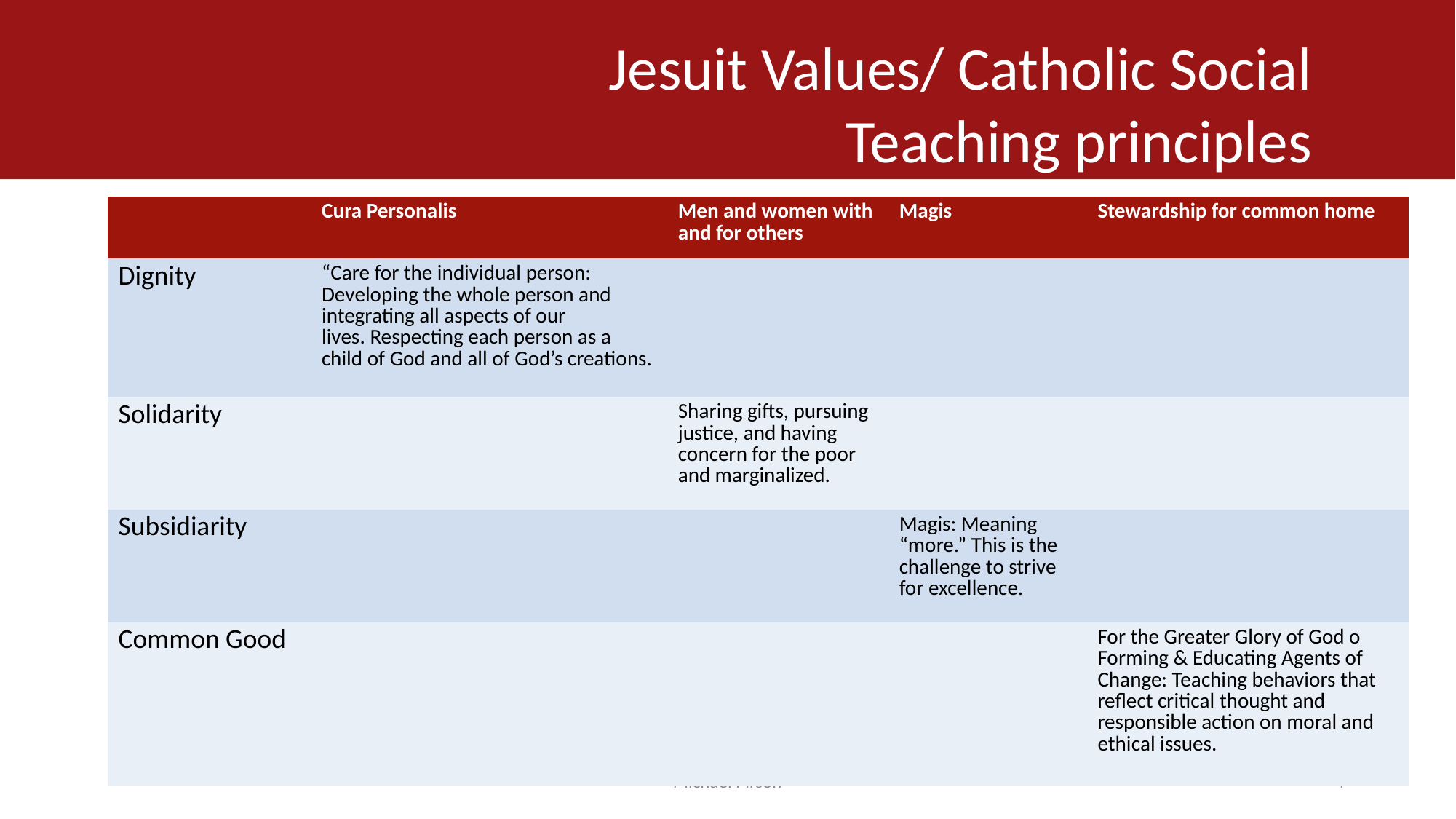

Jesuit Values/ Catholic Social Teaching principles

|  | Cura Personalis | Men and women with and for others | Magis | Stewardship for common home |
| --- | --- | --- | --- | --- |
| Dignity | “Care for the individual person: Developing the whole person and integrating all aspects of our lives. Respecting each person as a child of God and all of God’s creations. |  |  |  |
| Solidarity |  | Sharing gifts, pursuing justice, and having concern for the poor and marginalized. |  |  |
| Subsidiarity |  |  | Magis: Meaning “more.” This is the challenge to strive for excellence. |  |
| Common Good |  |  |  | For the Greater Glory of God o Forming & Educating Agents of Change: Teaching behaviors that reflect critical thought and responsible action on moral and ethical issues. |

Connecting audiences within and beyond the University
Michael Pirson
4